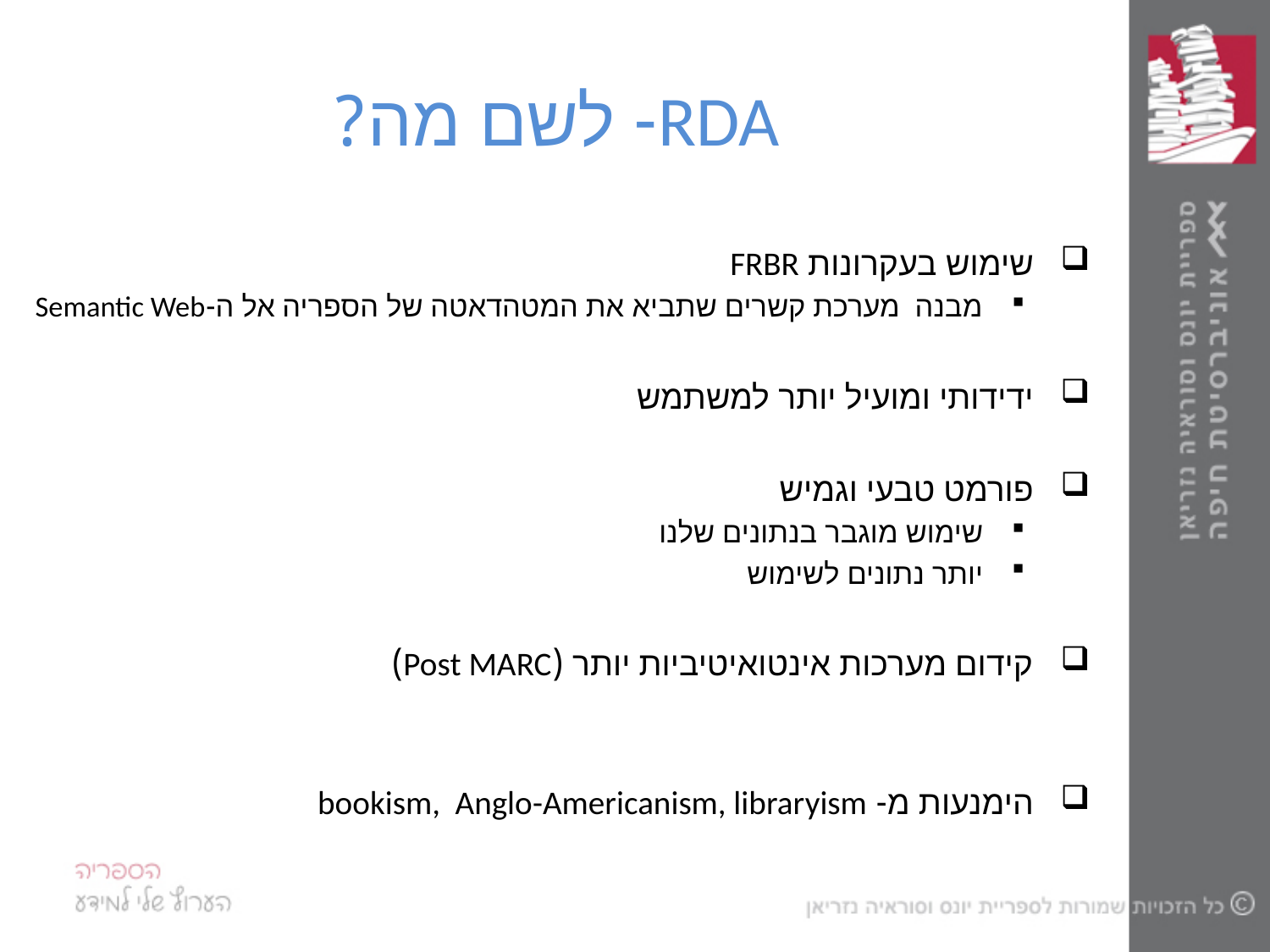

# RDA- לשם מה?
שימוש בעקרונות FRBR
מבנה  מערכת קשרים שתביא את המטהדאטה של הספריה אל ה-Semantic Web

ידידותי ומועיל יותר למשתמש

פורמט טבעי וגמיש
שימוש מוגבר בנתונים שלנו
יותר נתונים לשימוש

קידום מערכות אינטואיטיביות יותר (Post MARC)

הימנעות מ- bookism,  Anglo-Americanism, libraryism